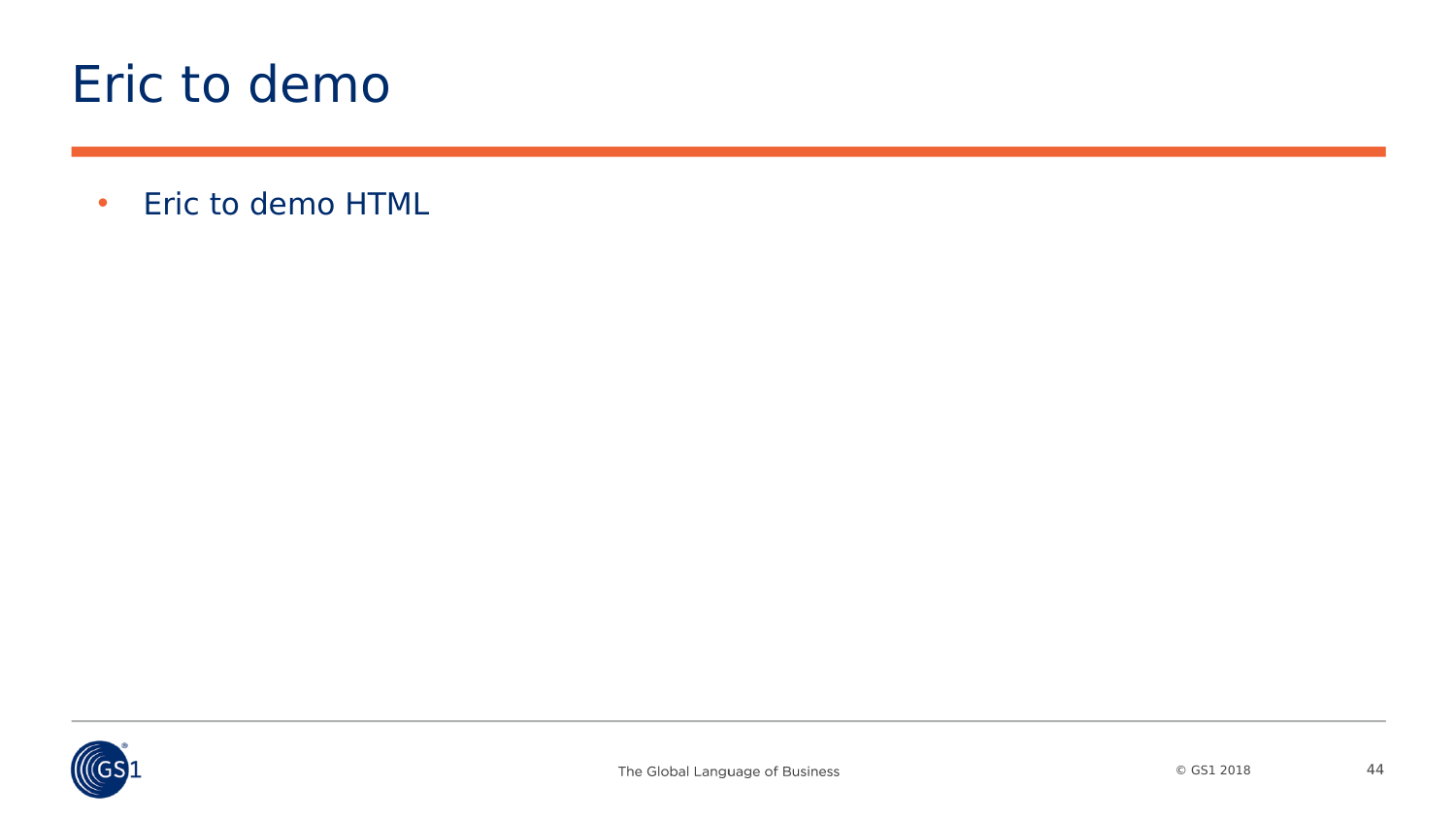

# Eric to demo
Eric to demo HTML
44